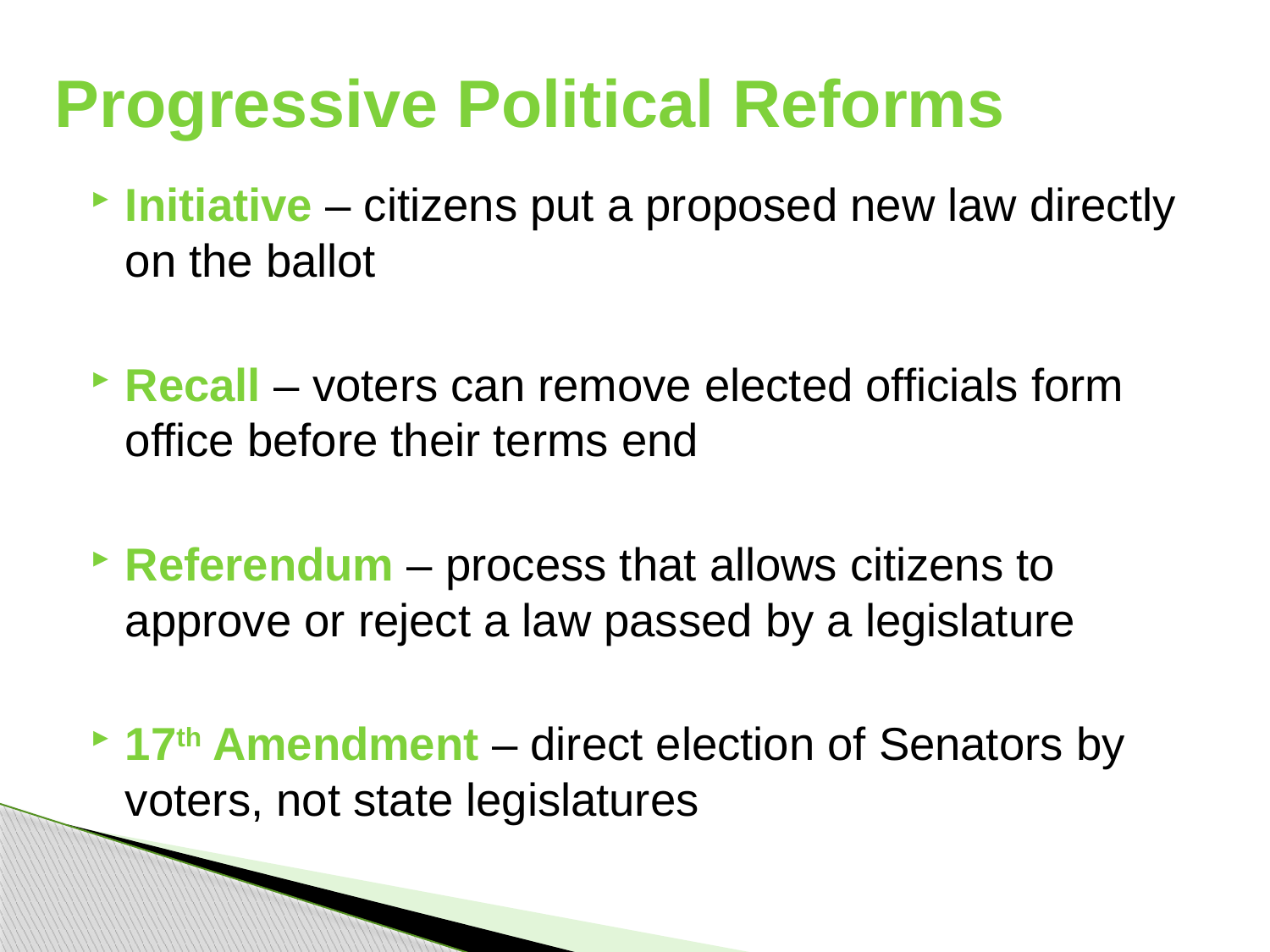

# Progressive Political Reforms
Initiative – citizens put a proposed new law directly on the ballot

Recall – voters can remove elected officials form office before their terms end

Referendum – process that allows citizens to approve or reject a law passed by a legislature

17th Amendment – direct election of Senators by voters, not state legislatures